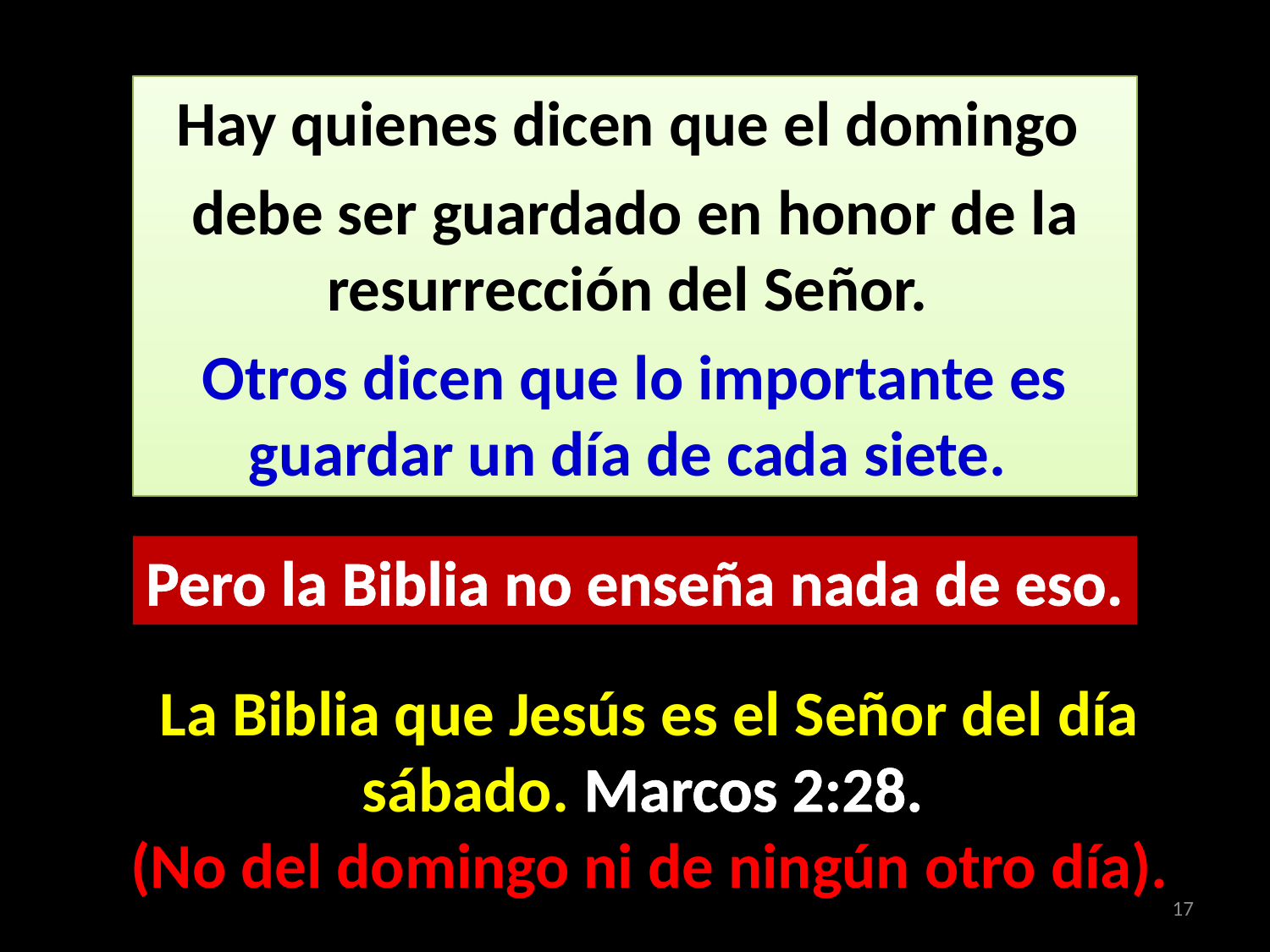

Hay quienes dicen que el domingo
debe ser guardado en honor de la resurrección del Señor.
Otros dicen que lo importante es guardar un día de cada siete.
Pero la Biblia no enseña nada de eso.
La Biblia que Jesús es el Señor del día sábado. Marcos 2:28.
(No del domingo ni de ningún otro día).
17